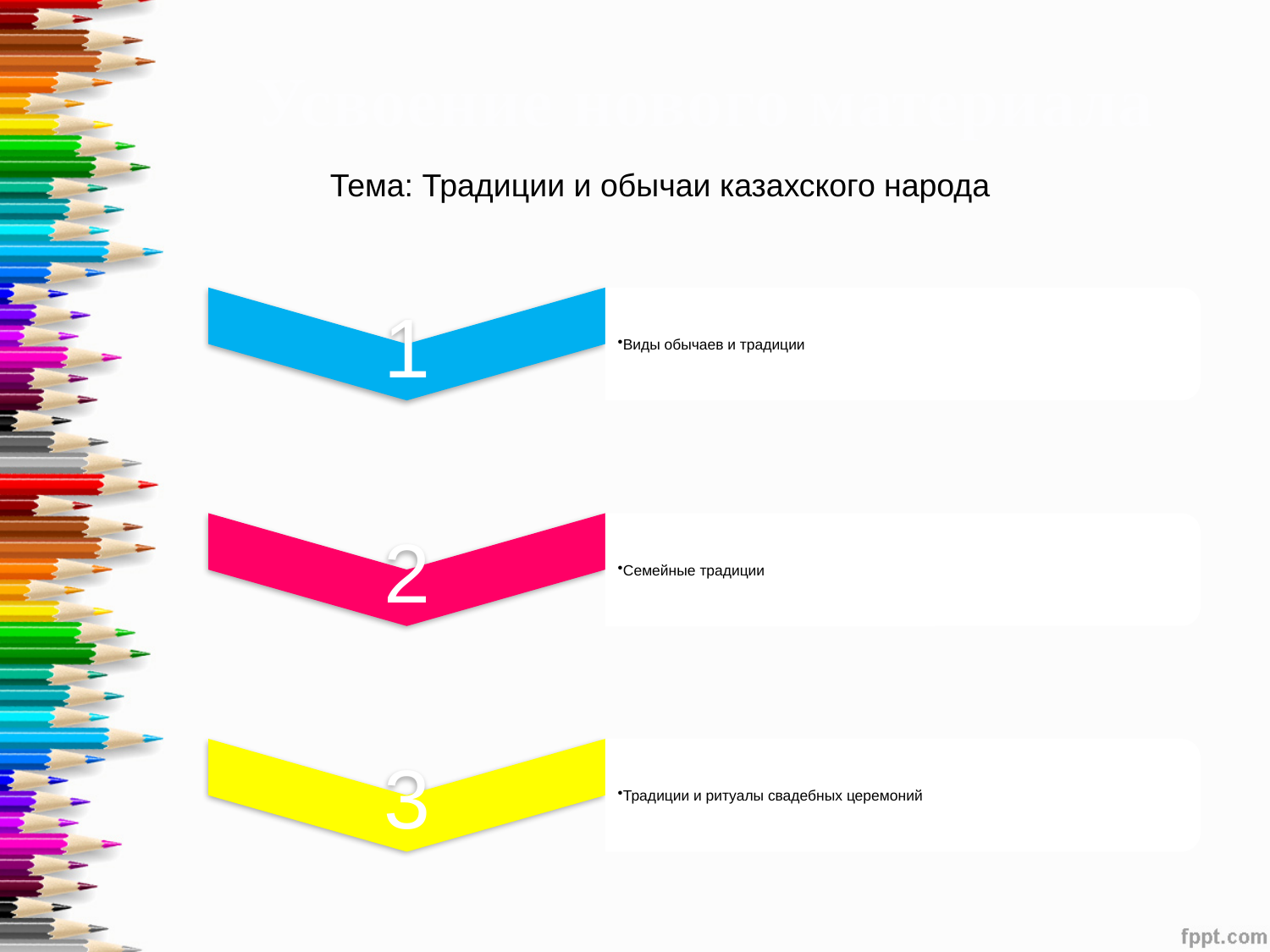

Усвоение нового материала
Тема: Традиции и обычаи казахского народа
1
Виды обычаев и традиции
2
Семейные традиции
3
Традиции и ритуалы свадебных церемоний